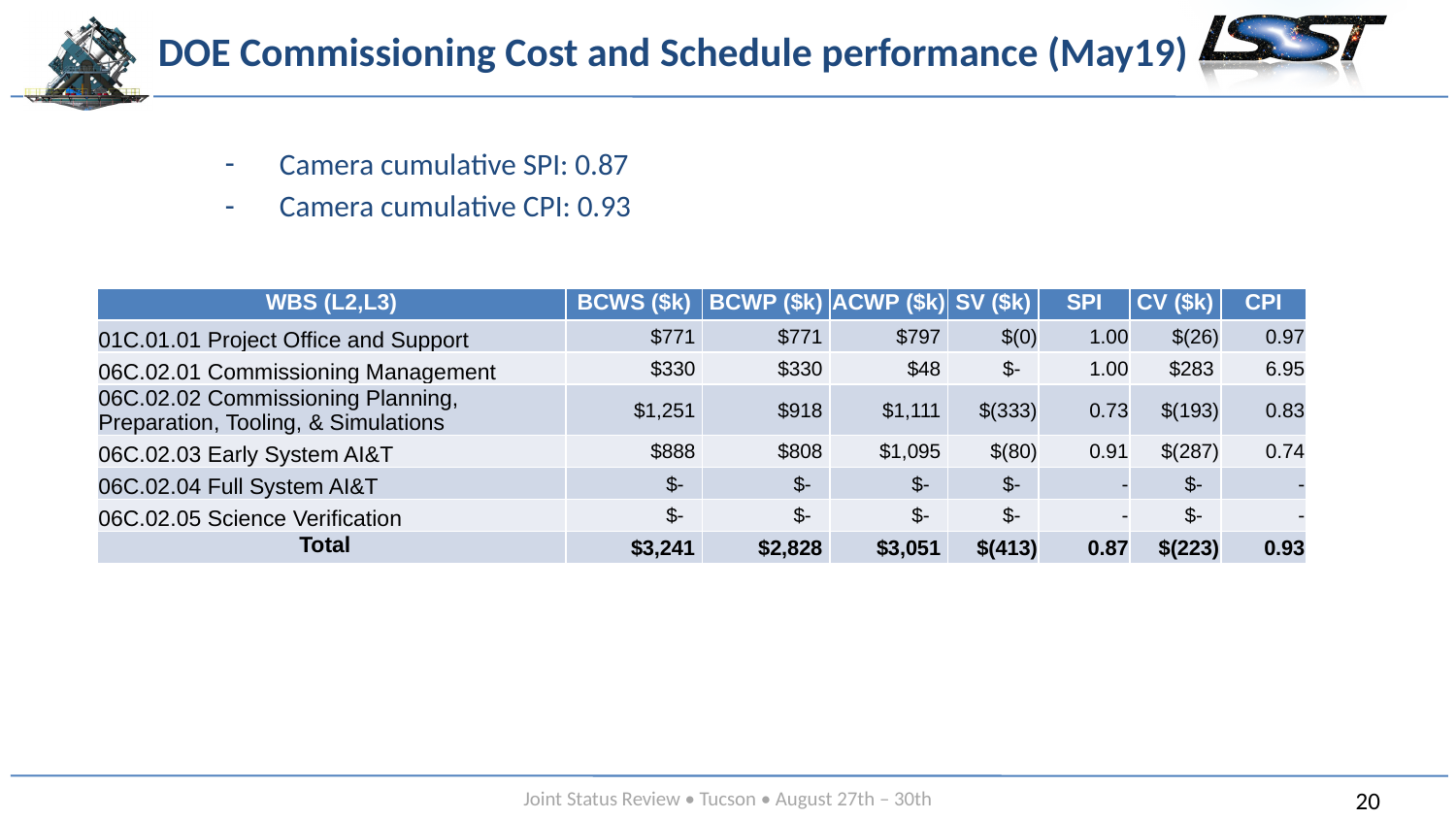

# DOE Commissioning Cost and Schedule performance (May19)
Camera cumulative SPI: 0.87
Camera cumulative CPI: 0.93
| WBS (L2,L3) | BCWS ($k) | BCWP ($k) | ACWP ($k) | SV ($k) | SPI | CV ($k) | CPI |
| --- | --- | --- | --- | --- | --- | --- | --- |
| 01C.01.01 Project Office and Support | $771 | $771 | $797 | $(0) | 1.00 | $(26) | 0.97 |
| 06C.02.01 Commissioning Management | $330 | $330 | $48 | $- | 1.00 | $283 | 6.95 |
| 06C.02.02 Commissioning Planning, Preparation, Tooling, & Simulations | $1,251 | $918 | $1,111 | $(333) | 0.73 | $(193) | 0.83 |
| 06C.02.03 Early System AI&T | $888 | $808 | $1,095 | $(80) | 0.91 | $(287) | 0.74 |
| 06C.02.04 Full System AI&T | $- | $- | $- | $- | - | $- | - |
| 06C.02.05 Science Verification | $- | $- | $- | $- | - | $- | - |
| Total | $3,241 | $2,828 | $3,051 | $(413) | 0.87 | $(223) | 0.93 |